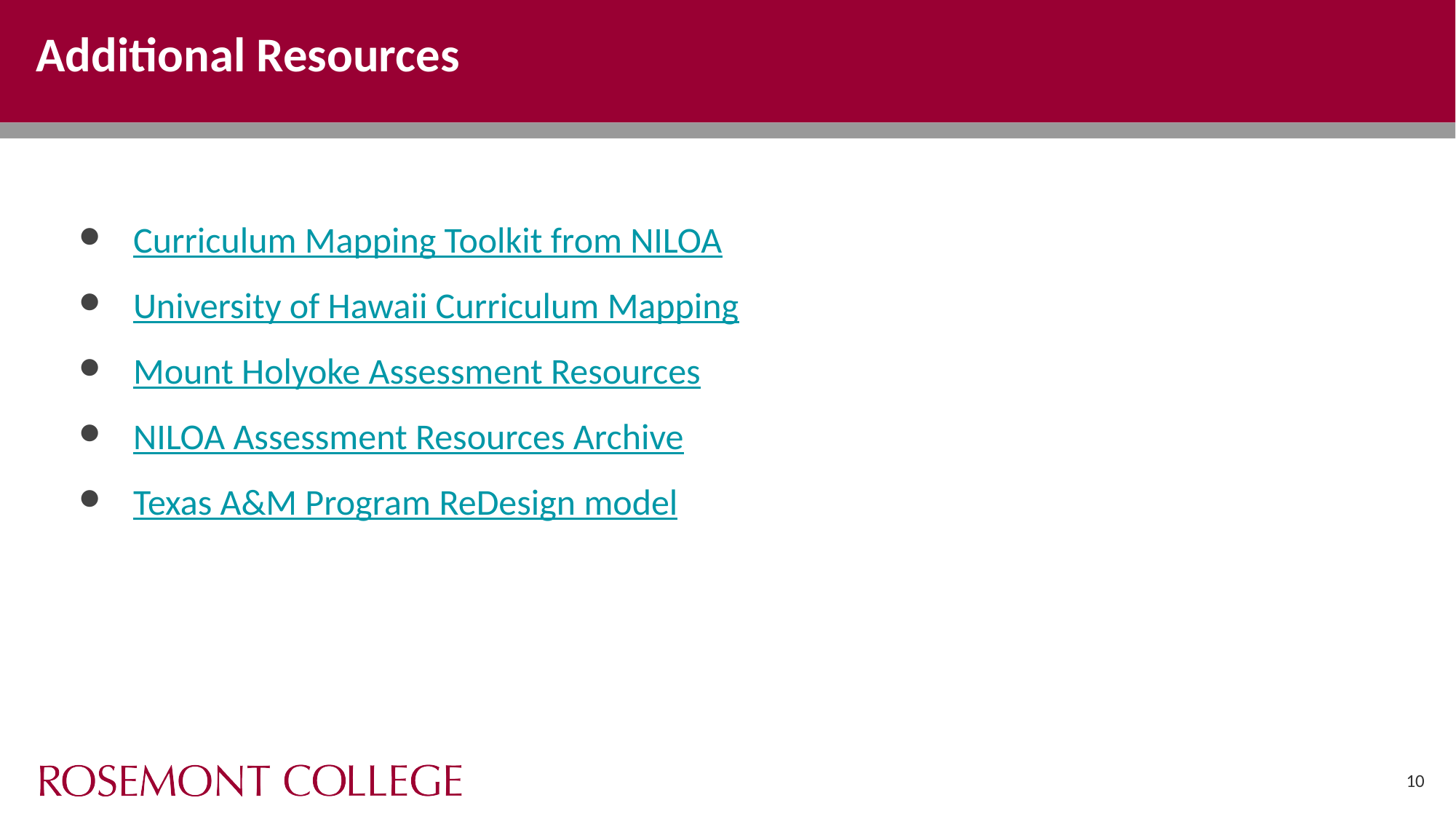

# Additional Resources
Curriculum Mapping Toolkit from NILOA
University of Hawaii Curriculum Mapping
Mount Holyoke Assessment Resources
NILOA Assessment Resources Archive
Texas A&M Program ReDesign model
10